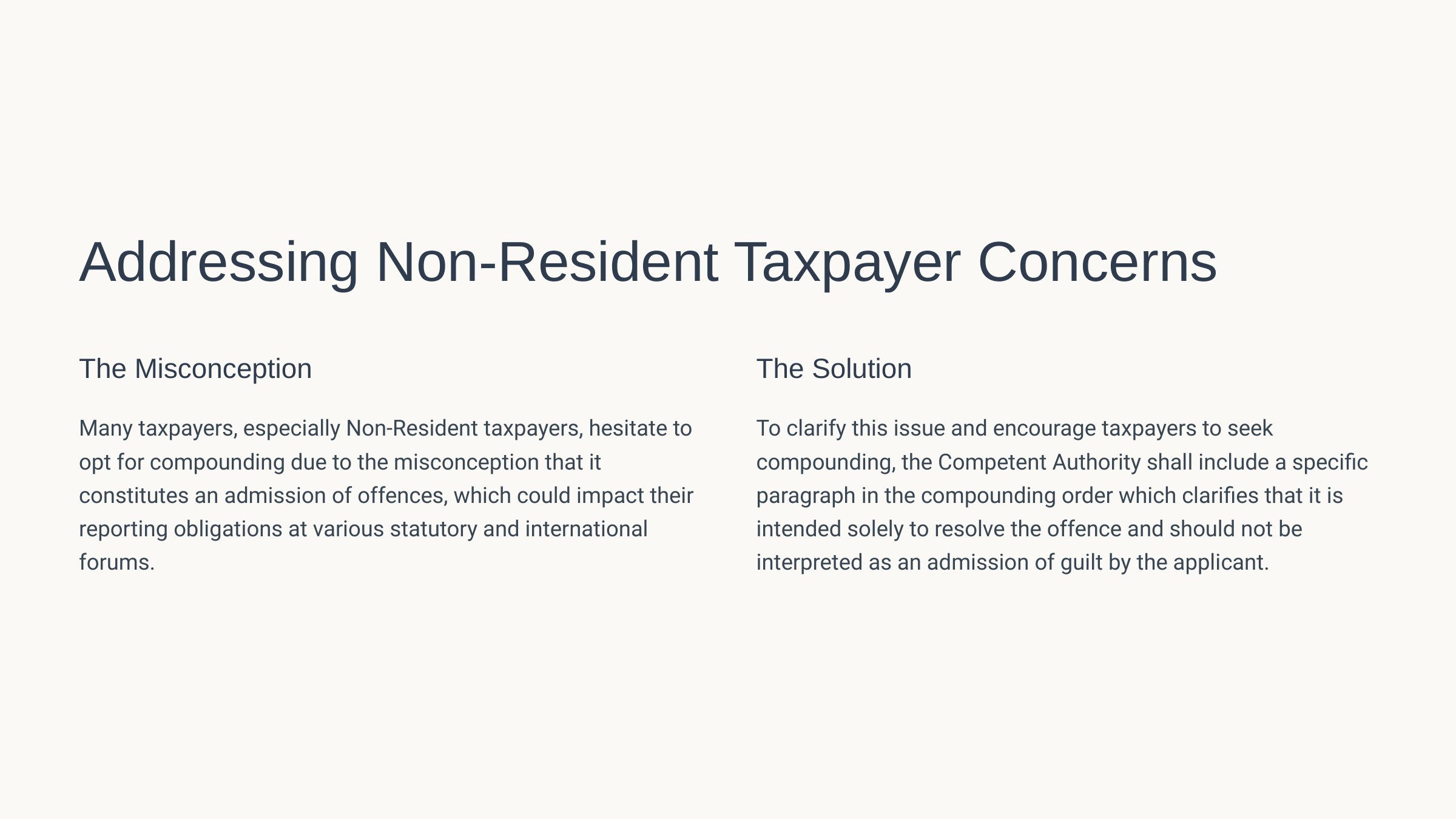

Addressing Non-Resident Taxpayer Concerns
The Misconception
The Solution
Many taxpayers, especially Non-Resident taxpayers, hesitate to opt for compounding due to the misconception that it constitutes an admission of offences, which could impact their reporting obligations at various statutory and international forums.
To clarify this issue and encourage taxpayers to seek compounding, the Competent Authority shall include a specific paragraph in the compounding order which clarifies that it is intended solely to resolve the offence and should not be interpreted as an admission of guilt by the applicant.